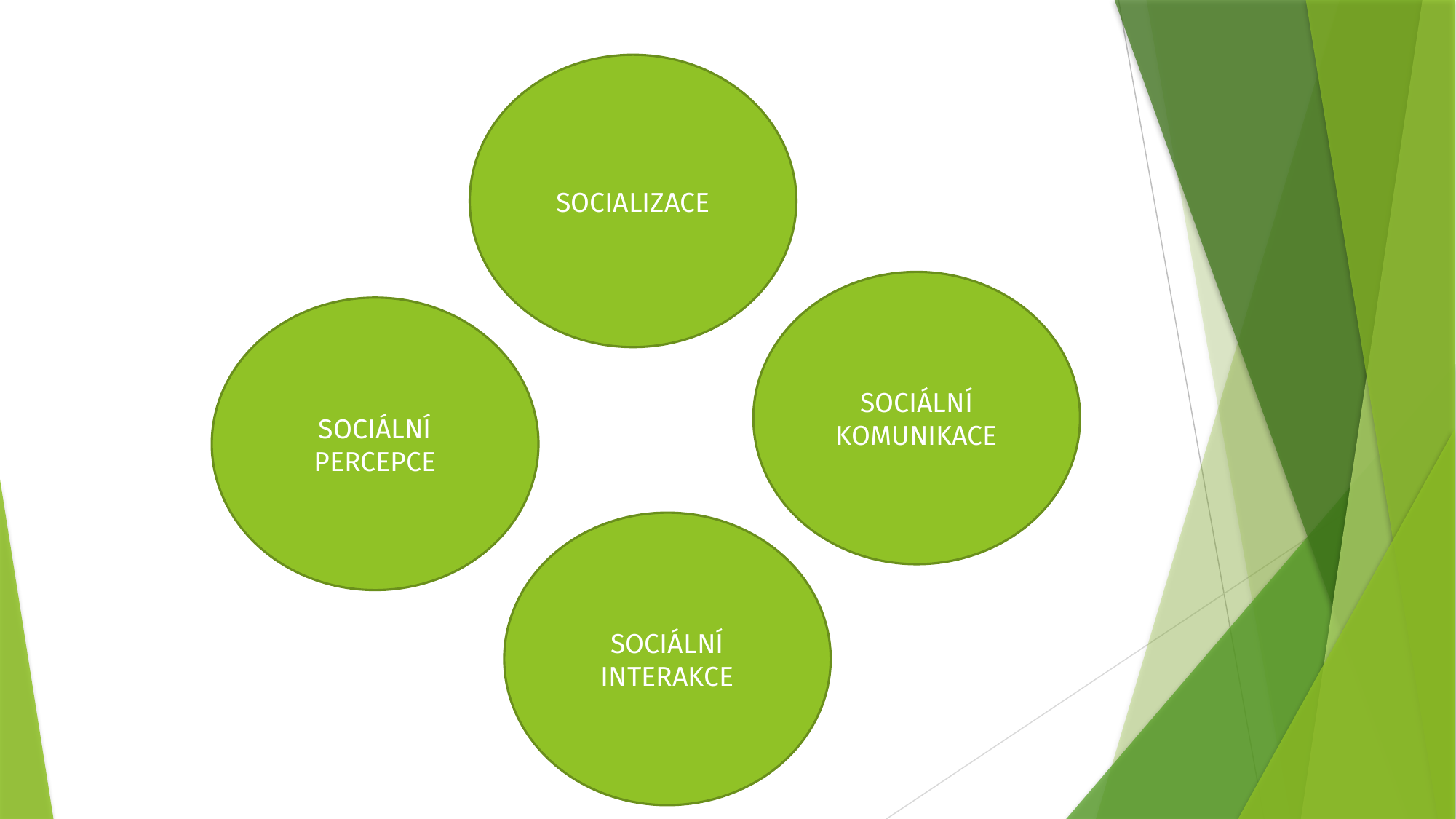

SOCIALIZACE
SOCIÁLNÍ KOMUNIKACE
SOCIÁLNÍ PERCEPCE
SOCIÁLNÍ INTERAKCE